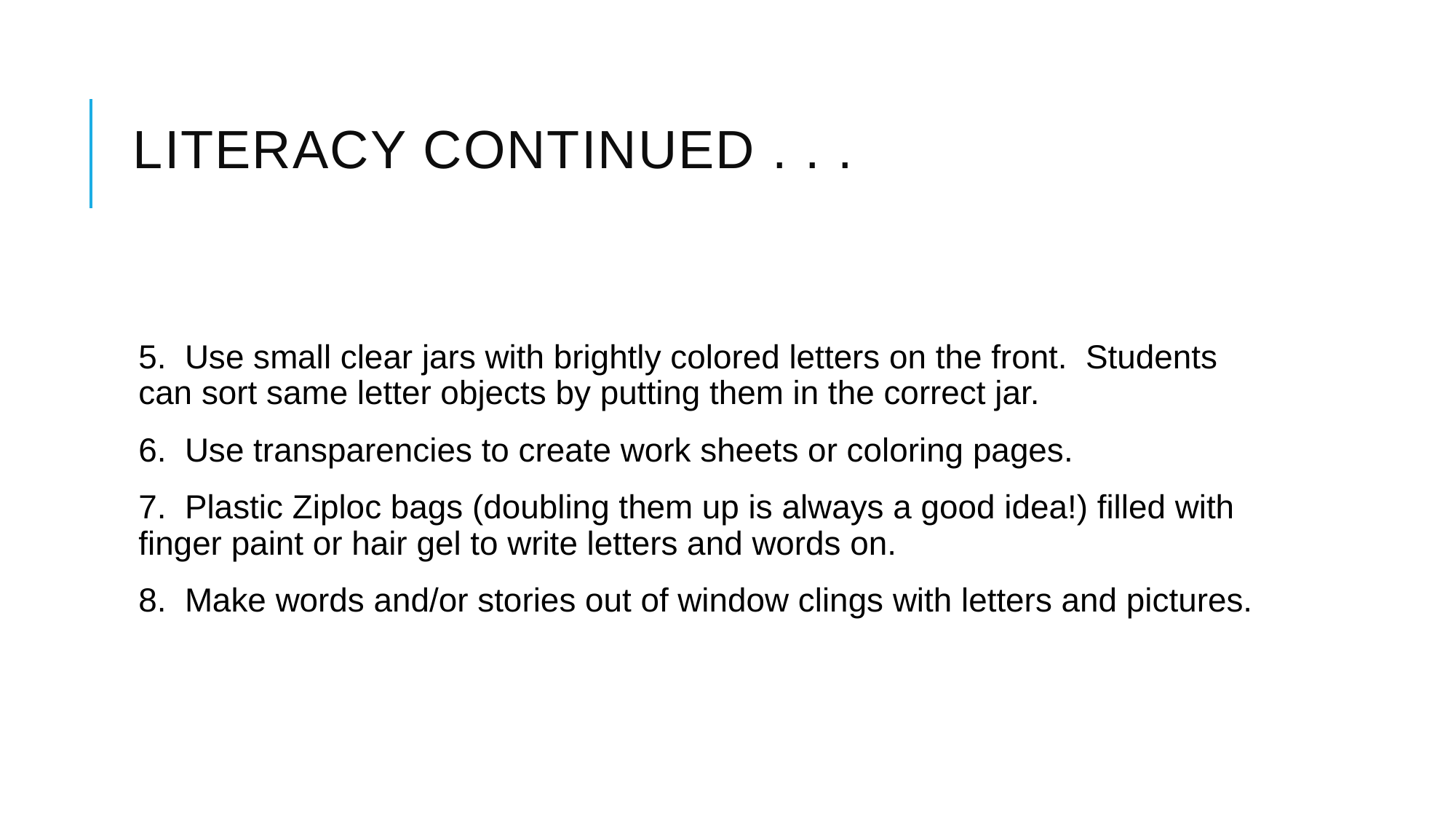

# Literacy continued . . .

5.  Use small clear jars with brightly colored letters on the front.  Students can sort same letter objects by putting them in the correct jar.
6.  Use transparencies to create work sheets or coloring pages.
7.  Plastic Ziploc bags (doubling them up is always a good idea!) filled with finger paint or hair gel to write letters and words on.
8.  Make words and/or stories out of window clings with letters and pictures.